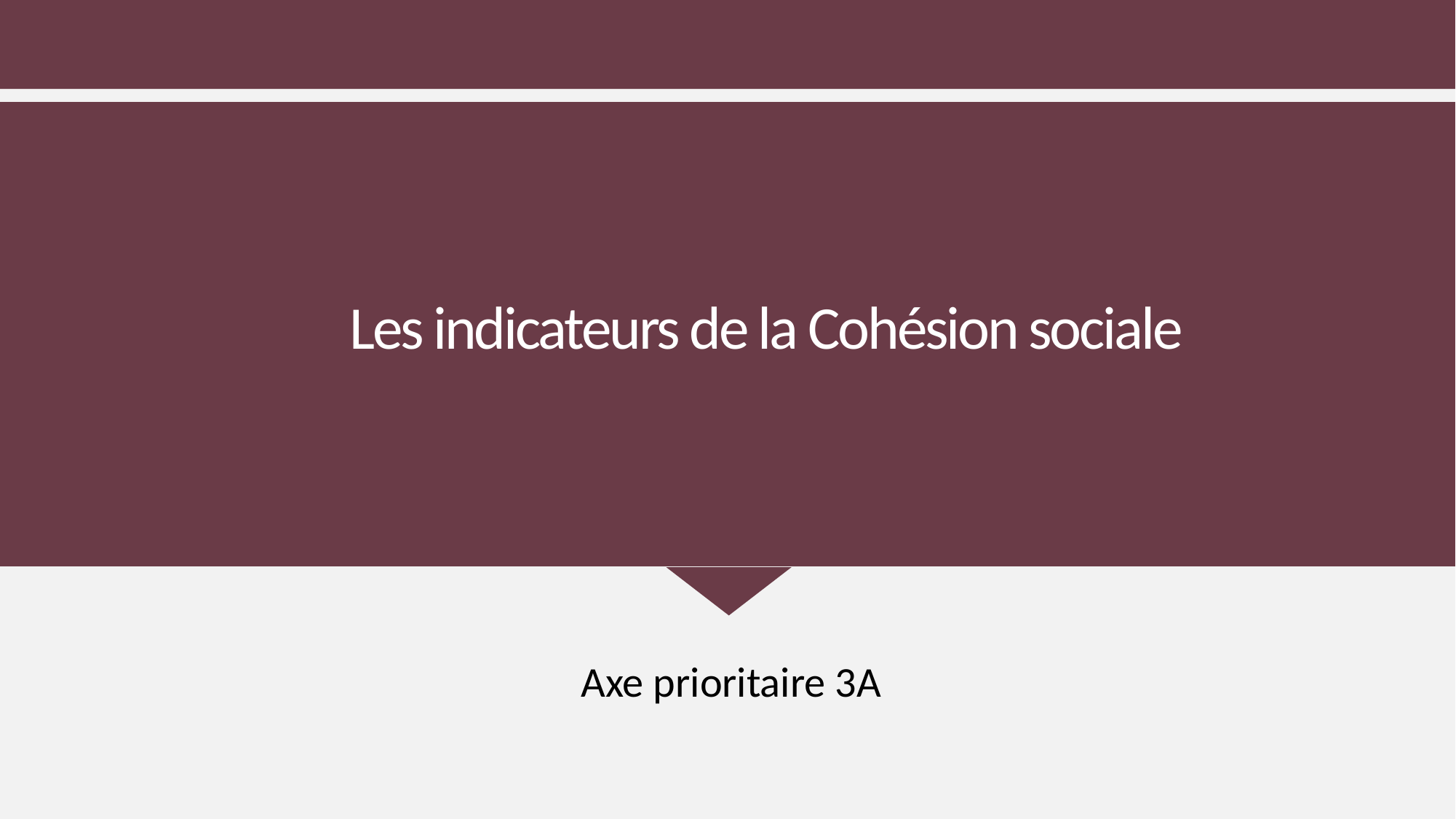

# Les indicateurs de la Cohésion sociale
Axe prioritaire 3A